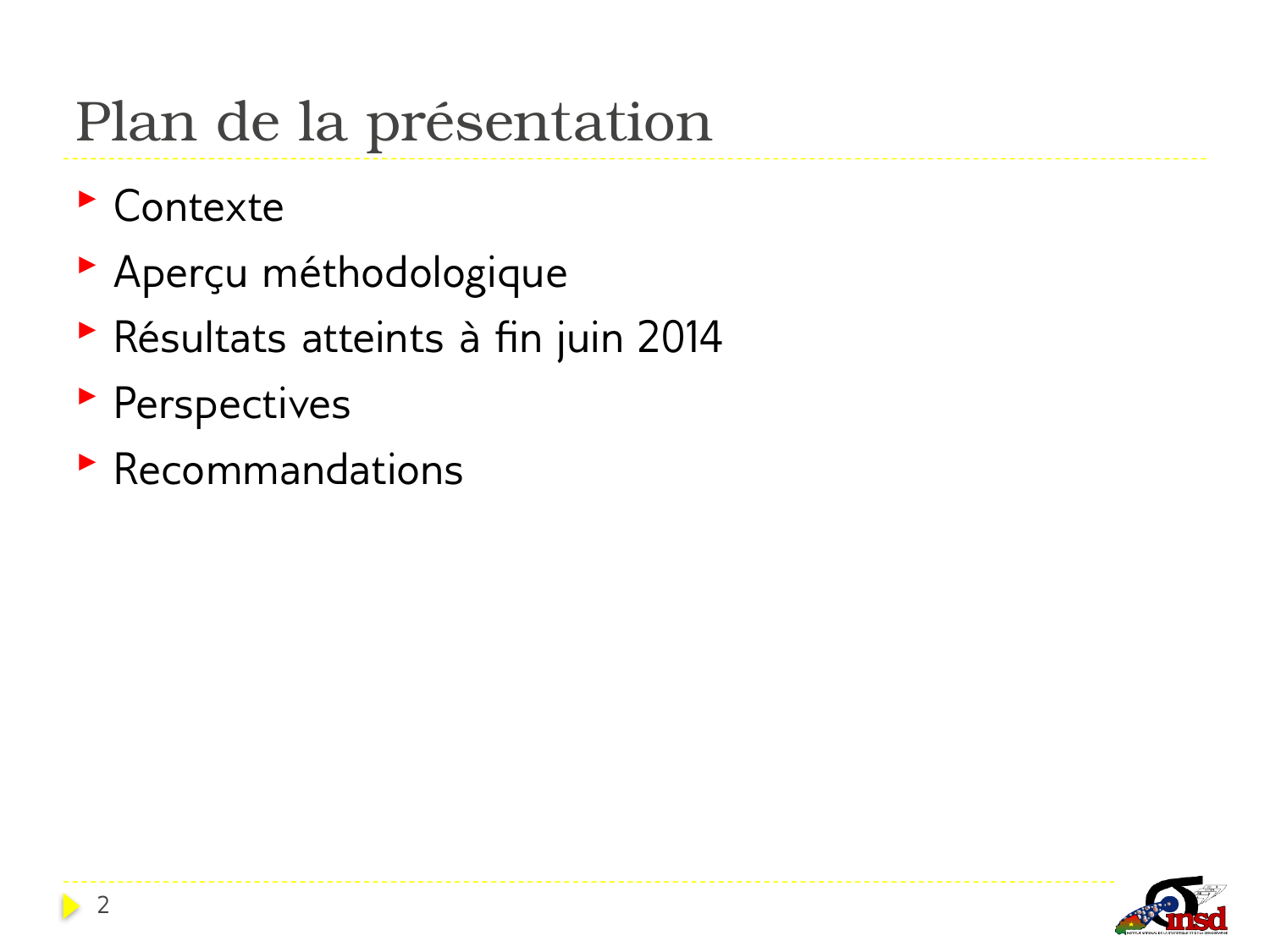

# Plan de la présentation
Contexte
Aperçu méthodologique
Résultats atteints à fin juin 2014
Perspectives
Recommandations
2